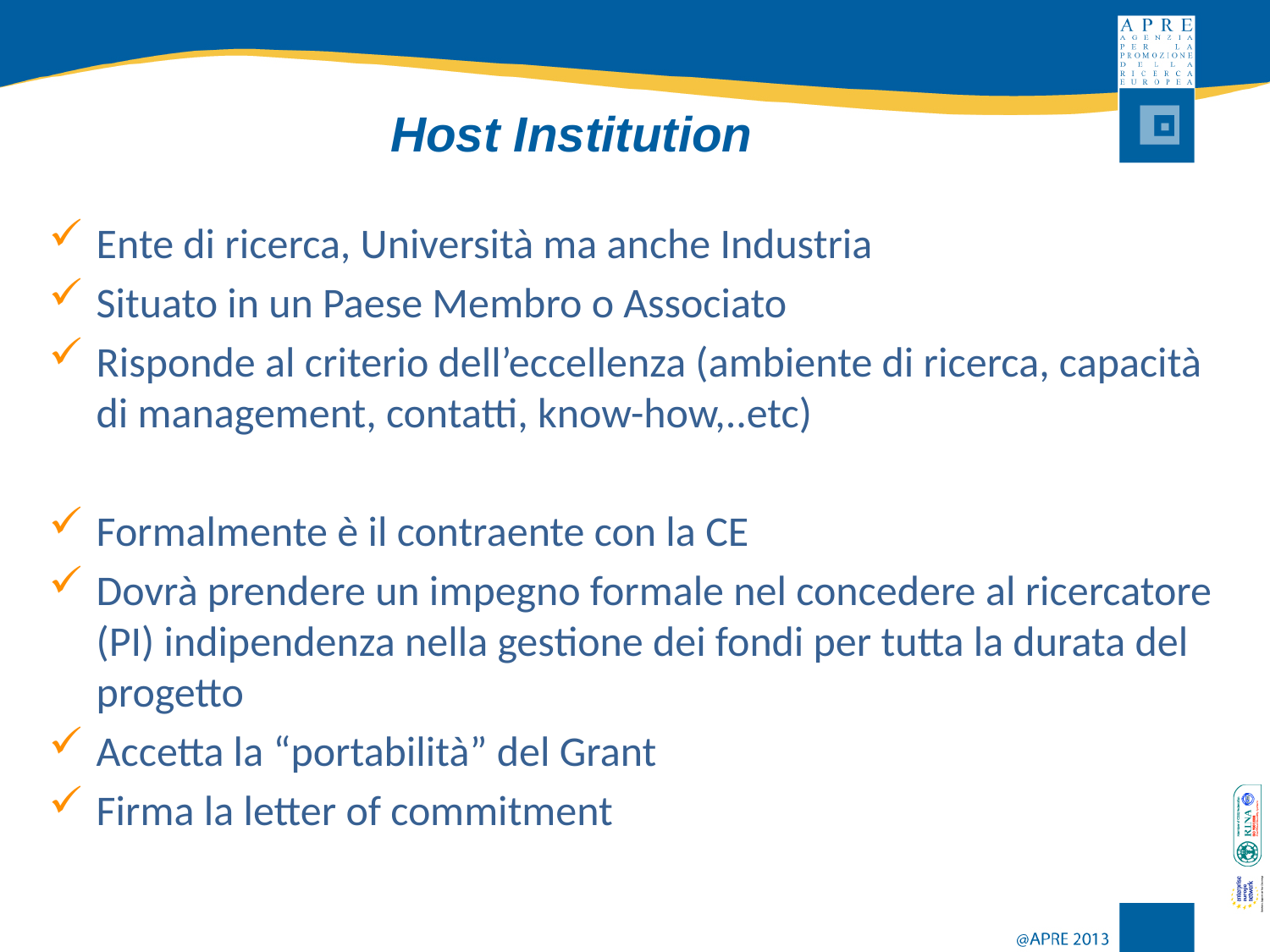

# Host Institution
Ente di ricerca, Università ma anche Industria
Situato in un Paese Membro o Associato
Risponde al criterio dell’eccellenza (ambiente di ricerca, capacità di management, contatti, know-how,..etc)

Formalmente è il contraente con la CE
Dovrà prendere un impegno formale nel concedere al ricercatore (PI) indipendenza nella gestione dei fondi per tutta la durata del progetto
Accetta la “portabilità” del Grant
Firma la letter of commitment